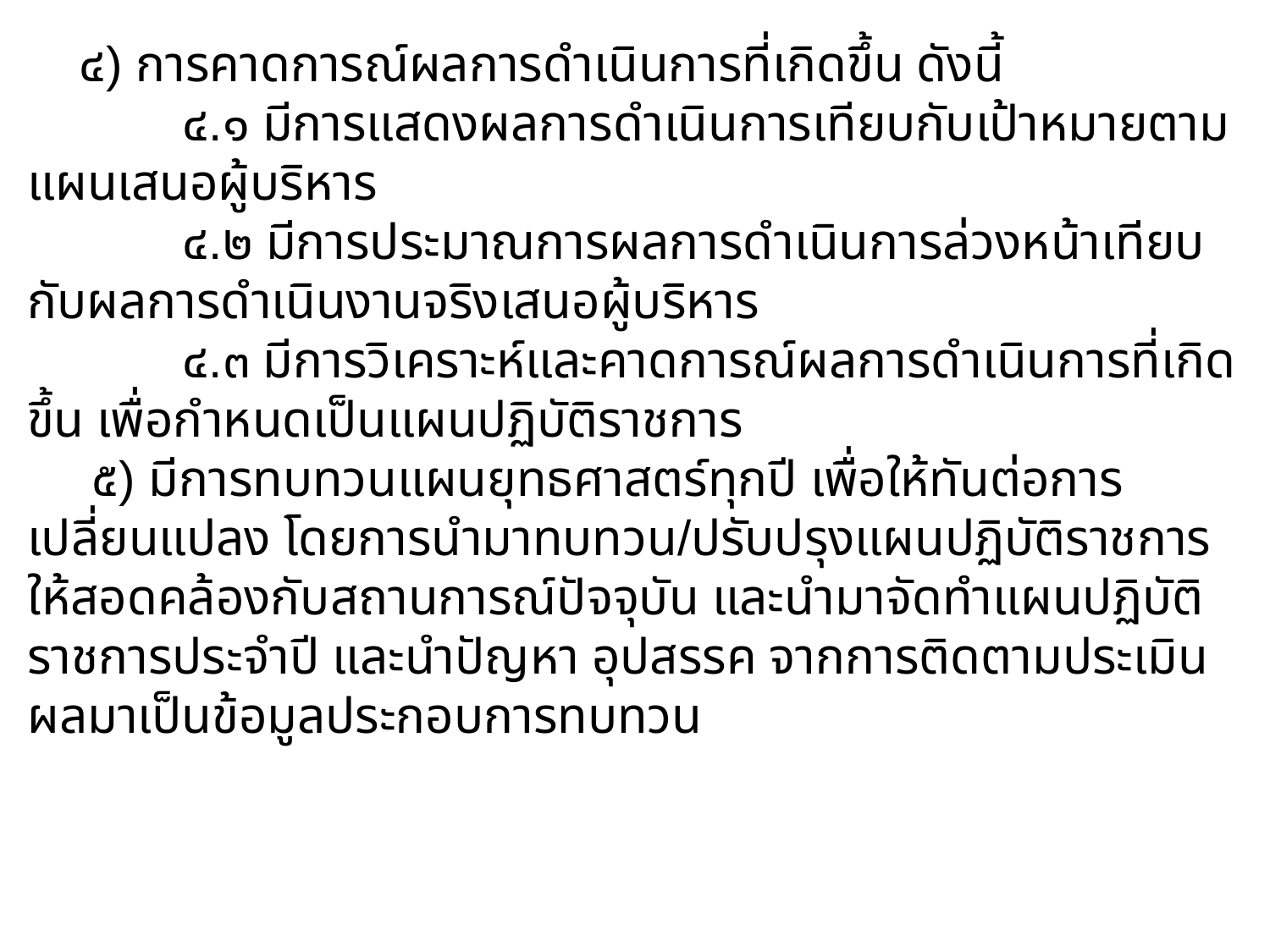

๔) การคาดการณ์ผลการดำเนินการที่เกิดขึ้น ดังนี้
            ๔.๑ มีการแสดงผลการดำเนินการเทียบกับเป้าหมายตามแผนเสนอผู้บริหาร
            ๔.๒ มีการประมาณการผลการดำเนินการล่วงหน้าเทียบกับผลการดำเนินงานจริงเสนอผู้บริหาร
            ๔.๓ มีการวิเคราะห์และคาดการณ์ผลการดำเนินการที่เกิดขึ้น เพื่อกำหนดเป็นแผนปฏิบัติราชการ
     ๕) มีการทบทวนแผนยุทธศาสตร์ทุกปี เพื่อให้ทันต่อการเปลี่ยนแปลง โดยการนำมาทบทวน/ปรับปรุงแผนปฏิบัติราชการให้สอดคล้องกับสถานการณ์ปัจจุบัน และนำมาจัดทำแผนปฏิบัติราชการประจำปี และนำปัญหา อุปสรรค จากการติดตามประเมินผลมาเป็นข้อมูลประกอบการทบทวน